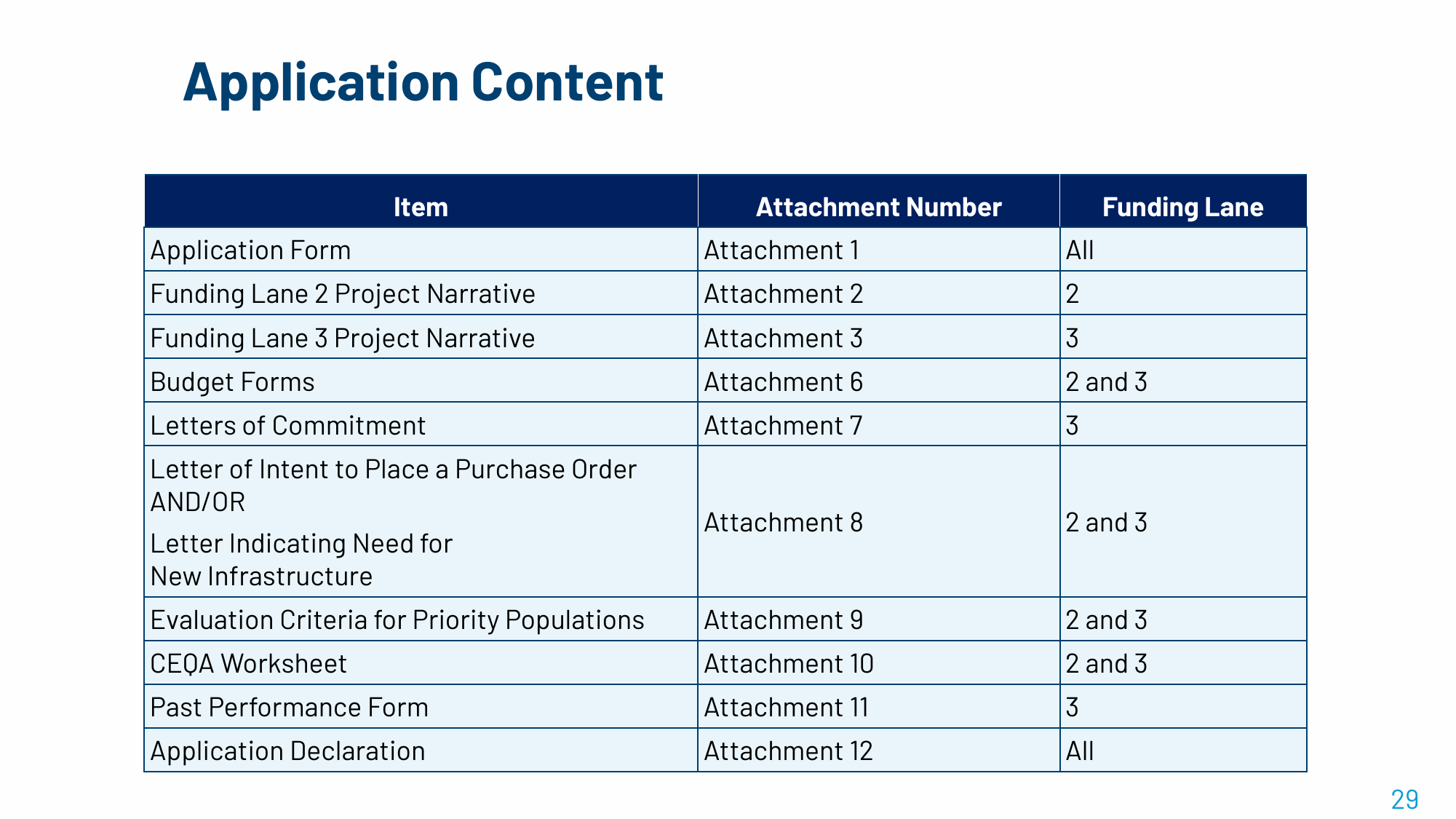

Application Content
| Item​ | Attachment Number​ | Funding Lane​ |
| --- | --- | --- |
| Application Form ​ | Attachment 1 ​ | All ​ |
| Funding Lane 2 Project Narrative ​ | Attachment 2 ​ | 2 ​ |
| Funding Lane 3 Project Narrative ​ | Attachment 3 ​ | 3 ​ |
| Budget Forms ​ | Attachment 6 ​ | 2 and 3 ​ |
| Letters of Commitment ​ | Attachment 7 ​ | 3 ​ |
| Letter of Intent to Place a Purchase Order AND/OR ​ Letter Indicating Need for New Infrastructure   ​ | Attachment 8 ​ | 2 and 3  ​ |
| Evaluation Criteria for Priority Populations ​ | Attachment 9 ​ | 2 and 3 ​ |
| CEQA Worksheet ​ | Attachment 10 ​ | 2 and 3 ​ |
| Past Performance Form​ | Attachment 11​ | 3​ |
| Application Declaration​ | Attachment 12​ | All​ |
29